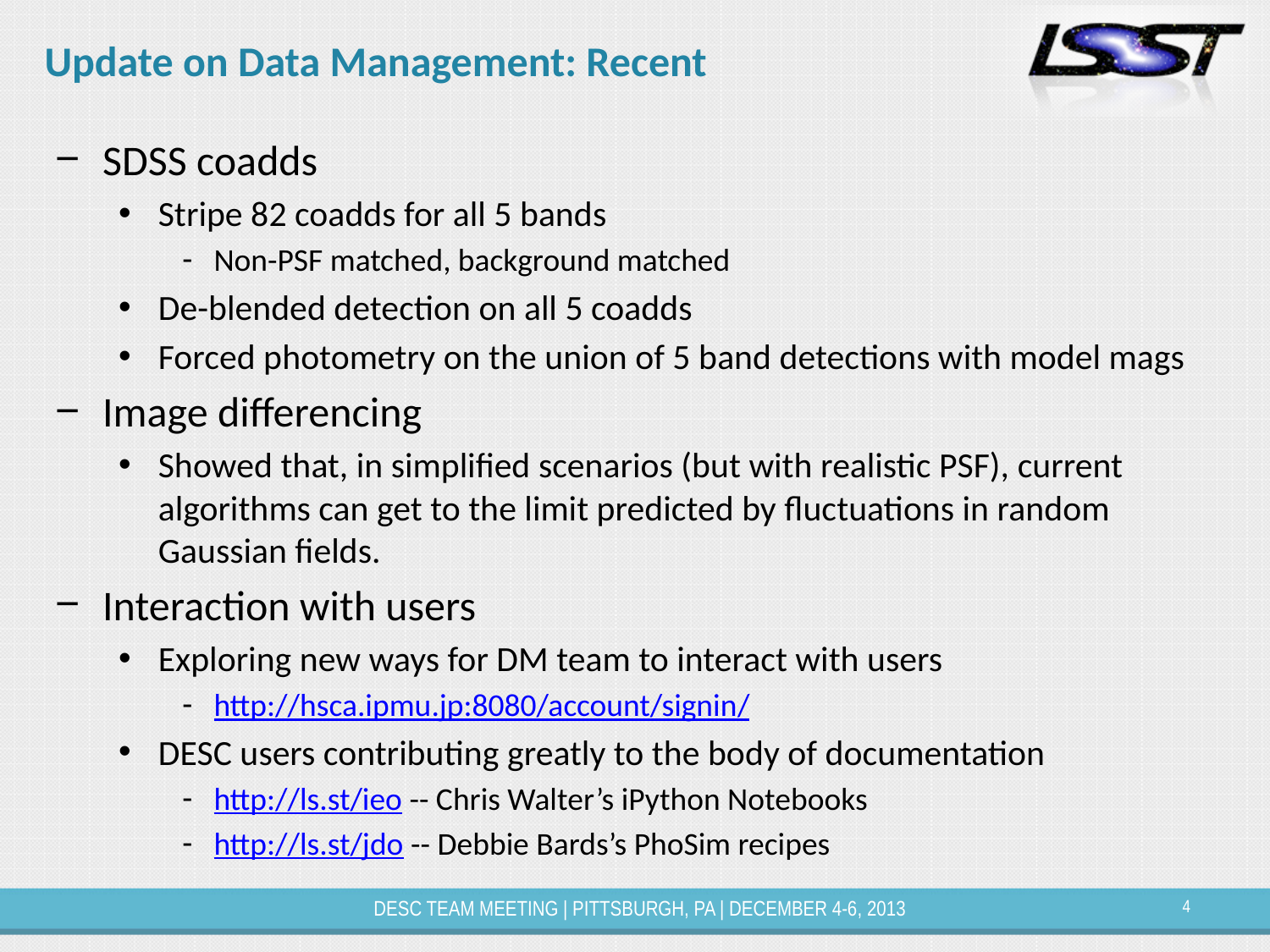

# Update on Data Management: Recent
SDSS coadds
Stripe 82 coadds for all 5 bands
Non-PSF matched, background matched
De-blended detection on all 5 coadds
Forced photometry on the union of 5 band detections with model mags
Image differencing
Showed that, in simplified scenarios (but with realistic PSF), current algorithms can get to the limit predicted by fluctuations in random Gaussian fields.
Interaction with users
Exploring new ways for DM team to interact with users
http://hsca.ipmu.jp:8080/account/signin/
DESC users contributing greatly to the body of documentation
http://ls.st/ieo -- Chris Walter’s iPython Notebooks
http://ls.st/jdo -- Debbie Bards’s PhoSim recipes